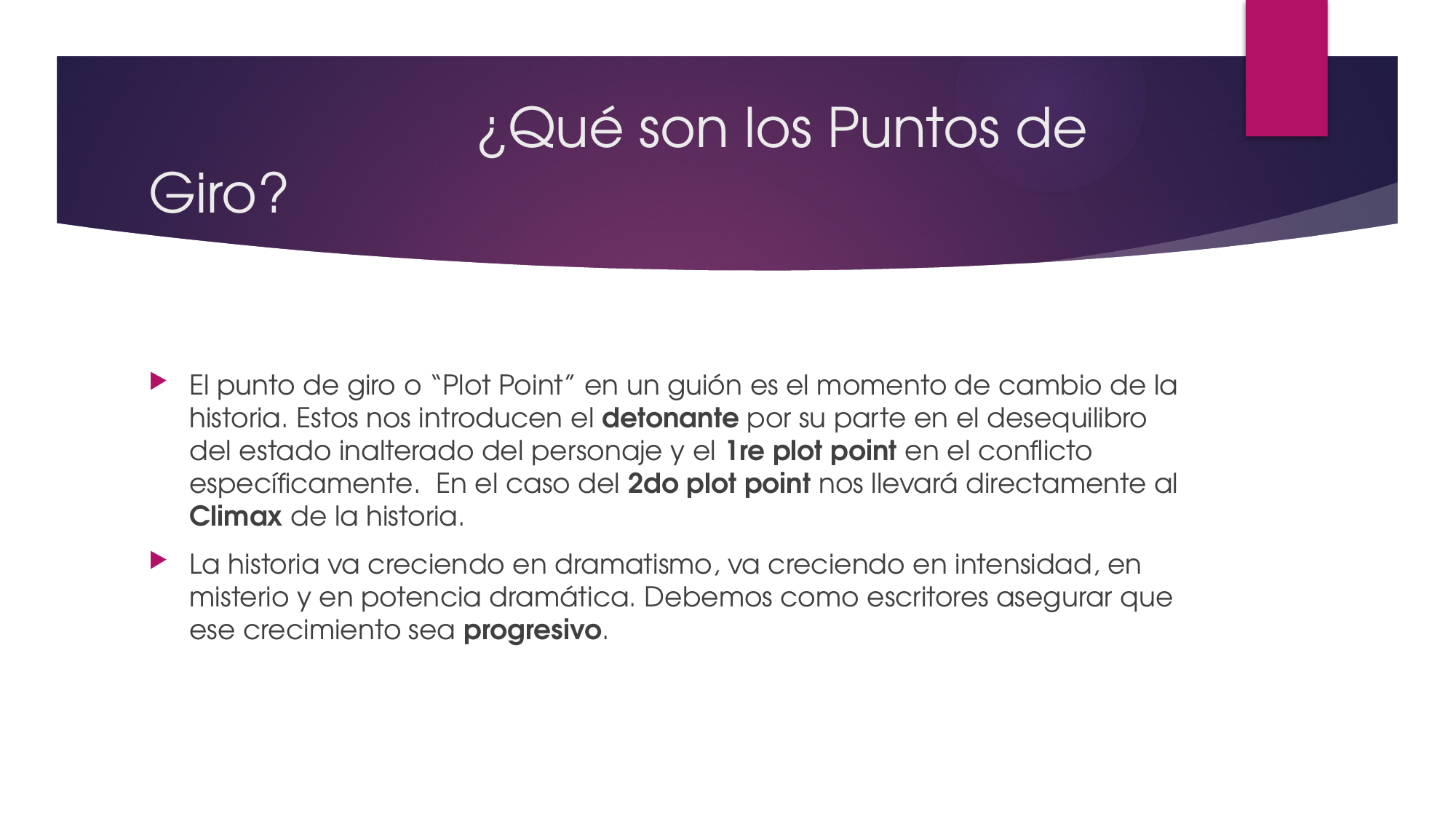

# ¿Qué son los Puntos de Giro?
El punto de giro o “Plot Point” en un guión es el momento de cambio de la historia. Estos nos introducen el detonante por su parte en el desequilibro del estado inalterado del personaje y el 1re plot point en el conflicto específicamente.  En el caso del 2do plot point nos llevará directamente al Climax de la historia.
La historia va creciendo en dramatismo, va creciendo en intensidad, en misterio y en potencia dramática. Debemos como escritores asegurar que ese crecimiento sea progresivo.